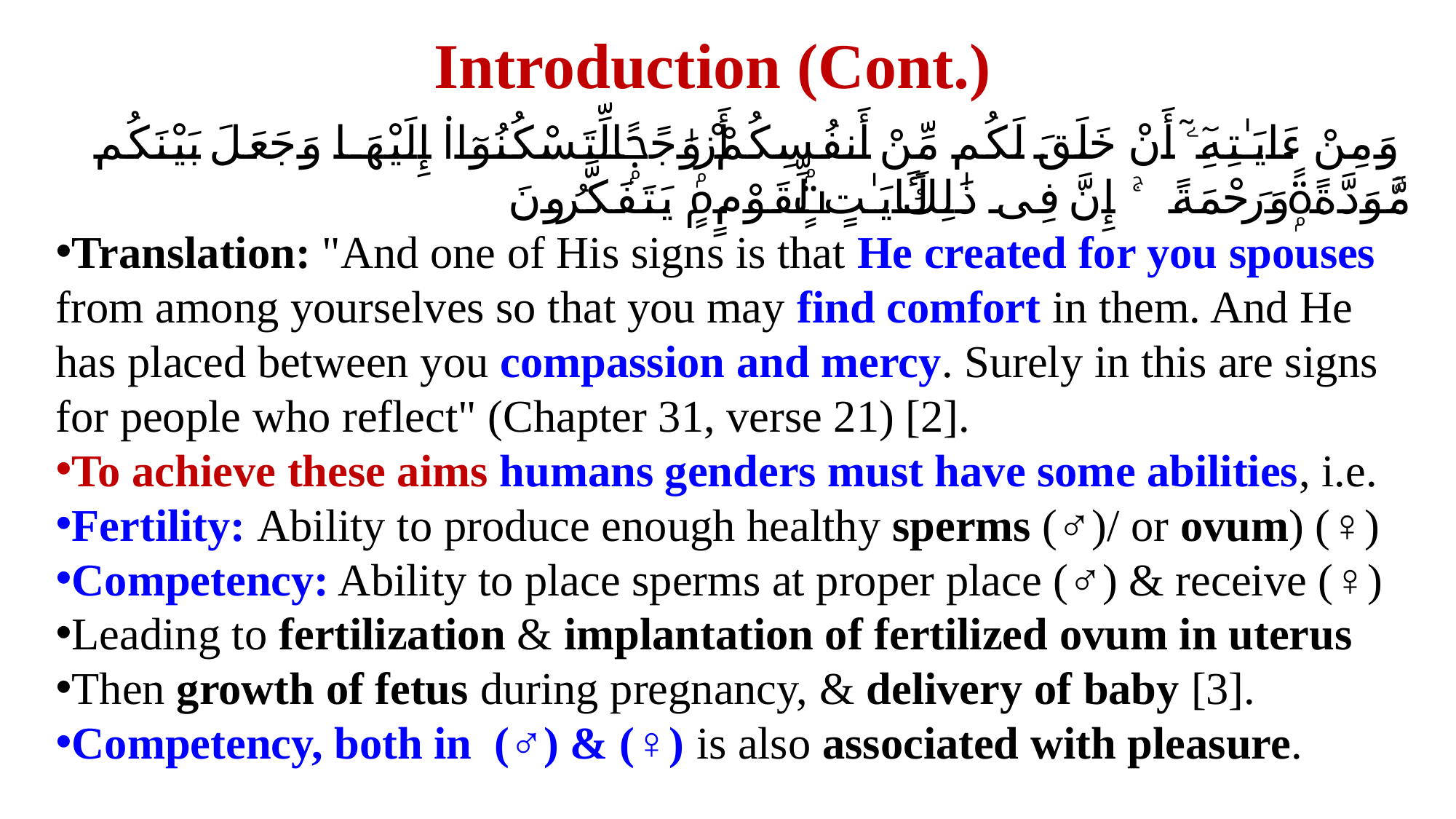

# Introduction (Cont.)
وَمِنْ ءَايَـٰتِهِۦٓ أَنْ خَلَقَ لَكُم مِّنْ أَنفُسِكُمْ أَزْوَٰجًۭا لِّتَسْكُنُوٓا۟ إِلَيْهَا وَجَعَلَ بَيْنَكُم مَّوَدَّةًۭ وَرَحْمَةً ۚ  إِنَّ فِى ذَٰلِكَ لَـَٔايَـٰتٍۢ لِّقَوْمٍۢ يَتَفَكَّرُونَ ۚ
Translation: "And one of His signs is that He created for you spouses from among yourselves so that you may find comfort in them. And He has placed between you compassion and mercy. Surely in this are signs for people who reflect" (Chapter 31, verse 21) [2].
To achieve these aims humans genders must have some abilities, i.e.
Fertility: Ability to produce enough healthy sperms (♂)/ or ovum) (♀)
Competency: Ability to place sperms at proper place (♂) & receive (♀)
Leading to fertilization & implantation of fertilized ovum in uterus
Then growth of fetus during pregnancy, & delivery of baby [3].
Competency, both in  (♂) & (♀) is also associated with pleasure.